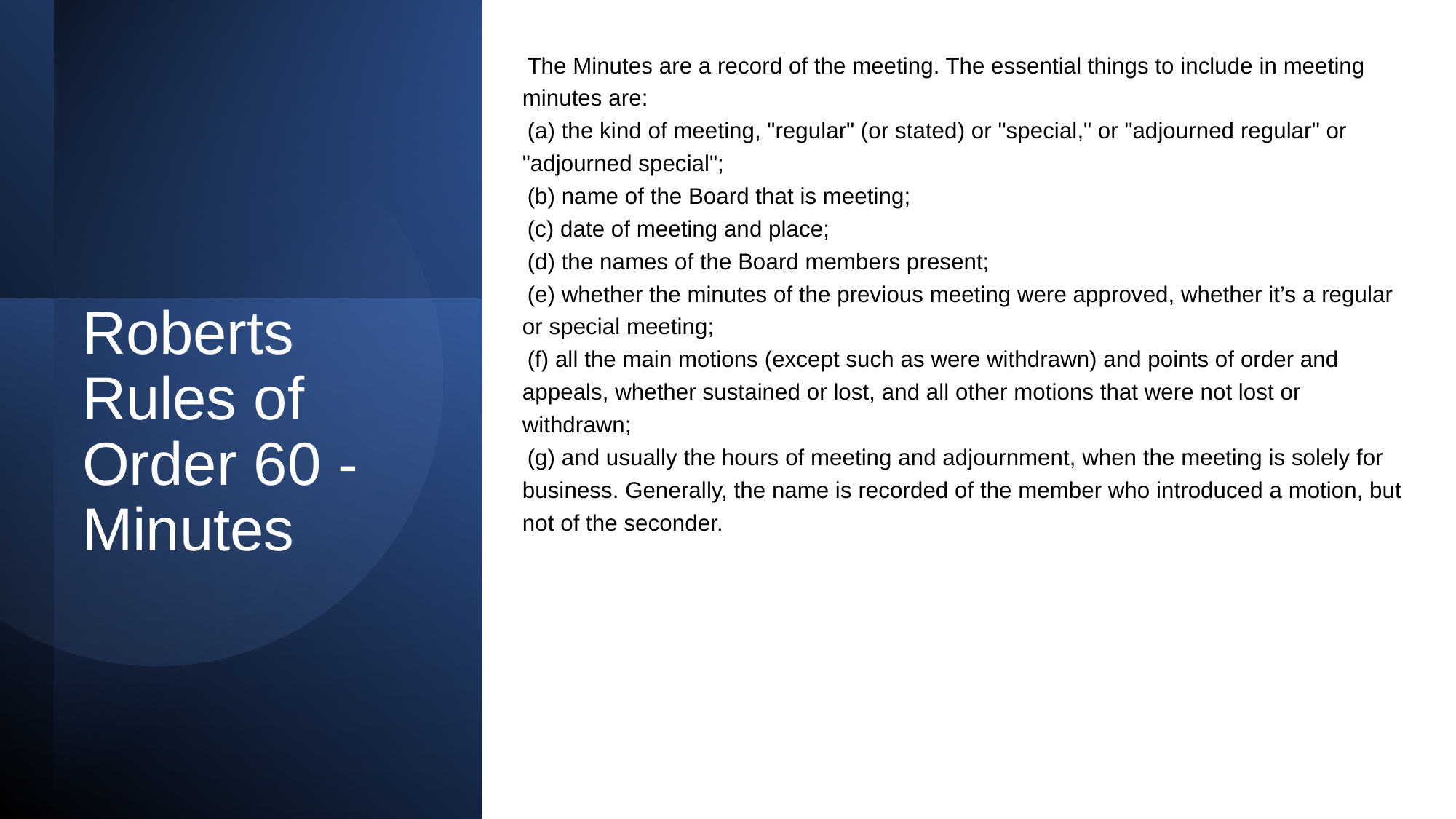

The Minutes are a record of the meeting. The essential things to include in meeting minutes are:
(a) the kind of meeting, "regular" (or stated) or "special," or "adjourned regular" or "adjourned special";
(b) name of the Board that is meeting;
(c) date of meeting and place;
(d) the names of the Board members present;
(e) whether the minutes of the previous meeting were approved, whether it’s a regular or special meeting;
(f) all the main motions (except such as were withdrawn) and points of order and appeals, whether sustained or lost, and all other motions that were not lost or withdrawn;
(g) and usually the hours of meeting and adjournment, when the meeting is solely for business. Generally, the name is recorded of the member who introduced a motion, but not of the seconder.

# Roberts Rules of Order 60 - Minutes

66